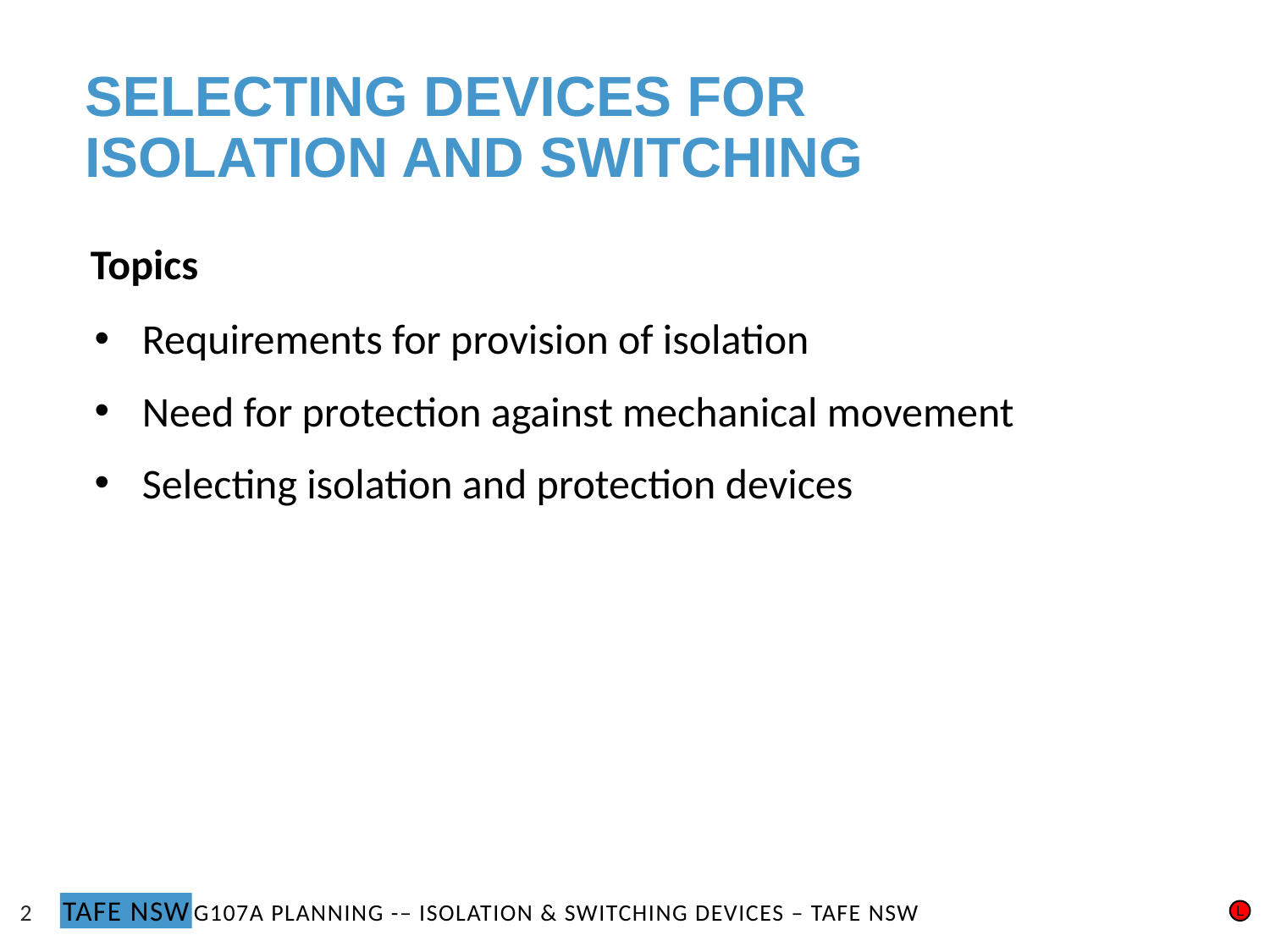

SELECTING DEVICES FOR
ISOLATION AND SWITCHING
Topics
Requirements for provision of isolation
Need for protection against mechanical movement
Selecting isolation and protection devices
2
L